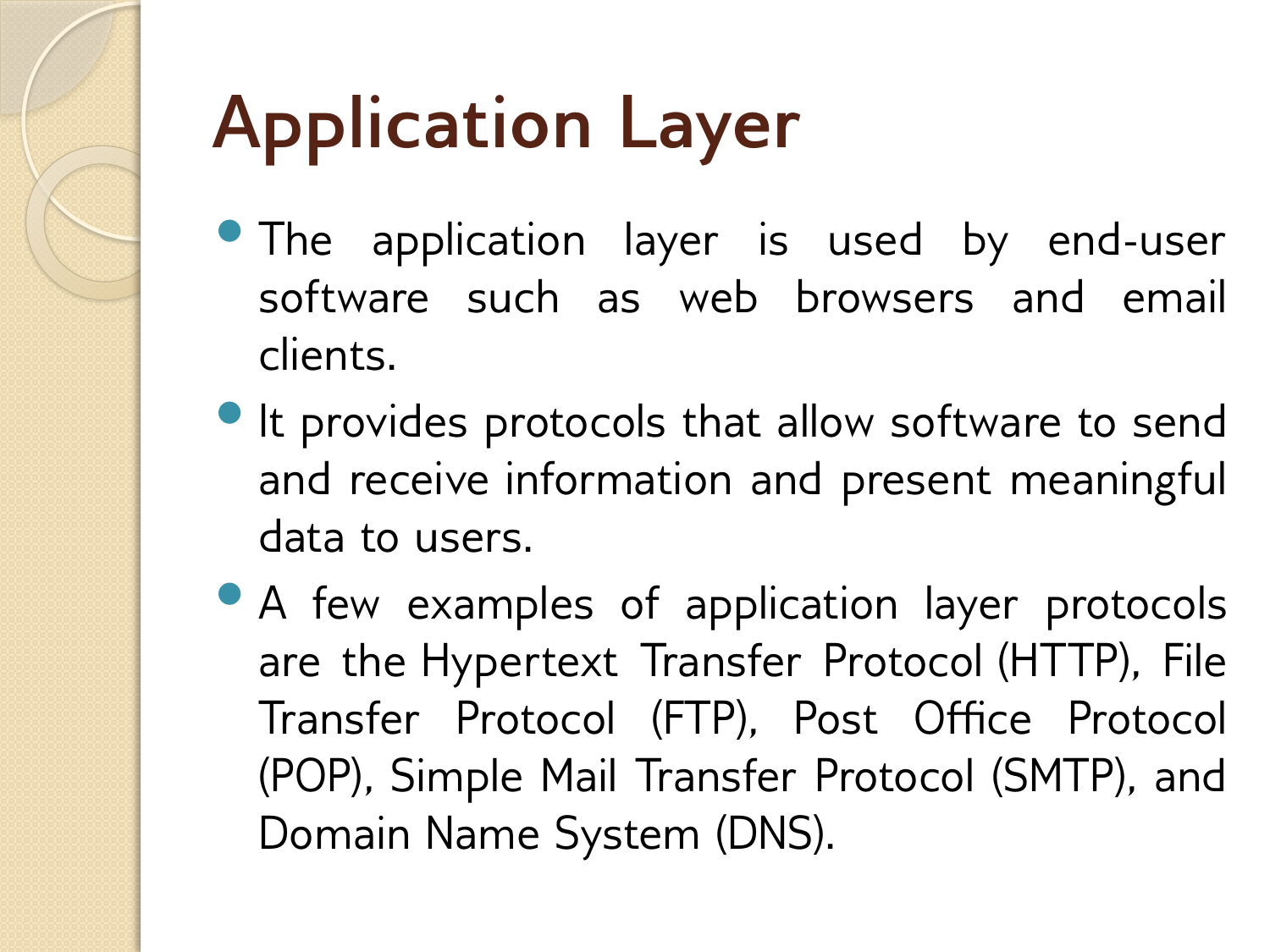

# Application Layer
The application layer is used by end-user software such as web browsers and email clients.
It provides protocols that allow software to send and receive information and present meaningful data to users.
A few examples of application layer protocols are the Hypertext Transfer Protocol (HTTP), File Transfer Protocol (FTP), Post Office Protocol (POP), Simple Mail Transfer Protocol (SMTP), and Domain Name System (DNS).